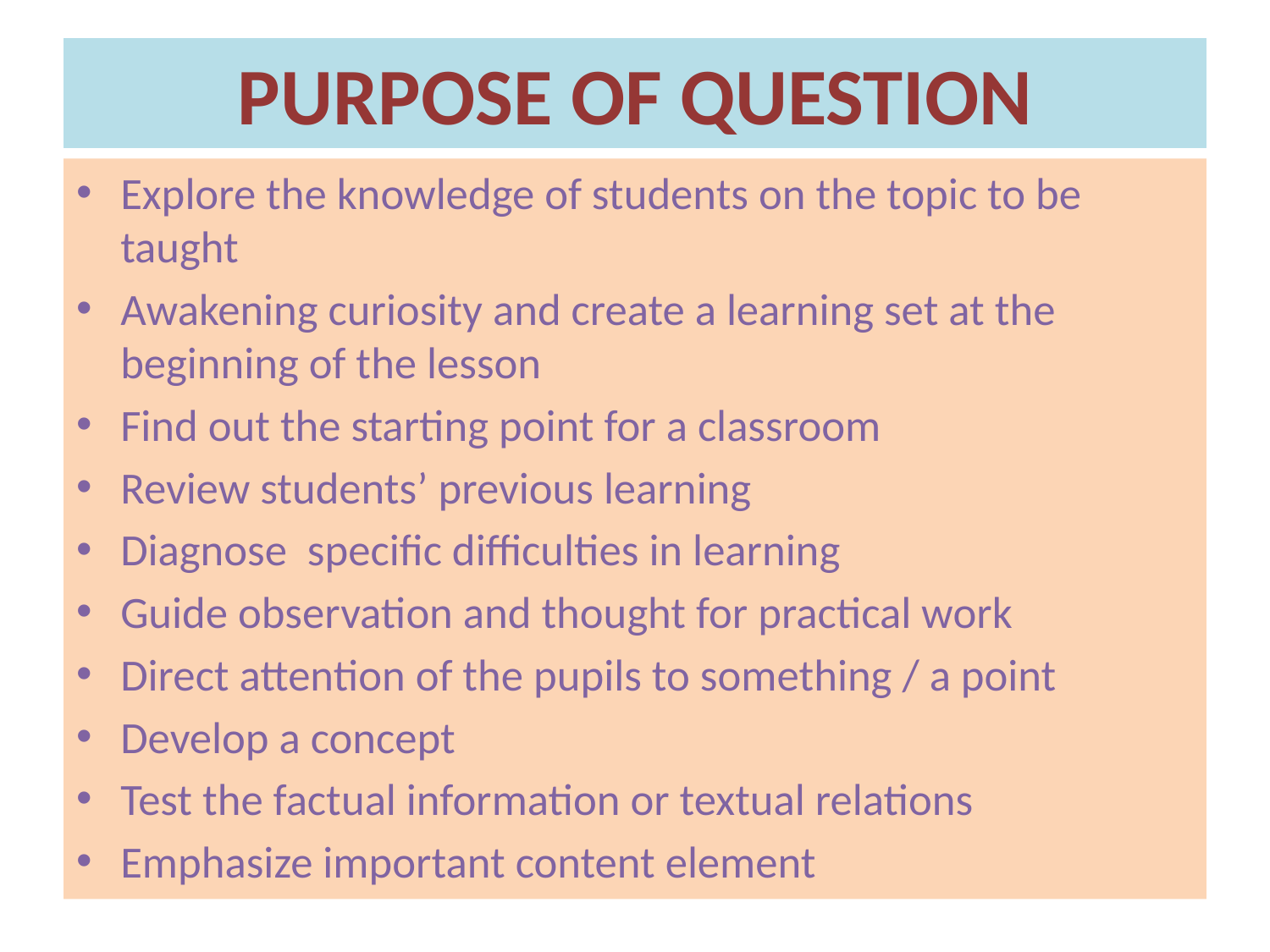

# PURPOSE OF QUESTION
Explore the knowledge of students on the topic to be taught
Awakening curiosity and create a learning set at the beginning of the lesson
Find out the starting point for a classroom
Review students’ previous learning
Diagnose  specific difficulties in learning
Guide observation and thought for practical work
Direct attention of the pupils to something / a point
Develop a concept
Test the factual information or textual relations
Emphasize important content element